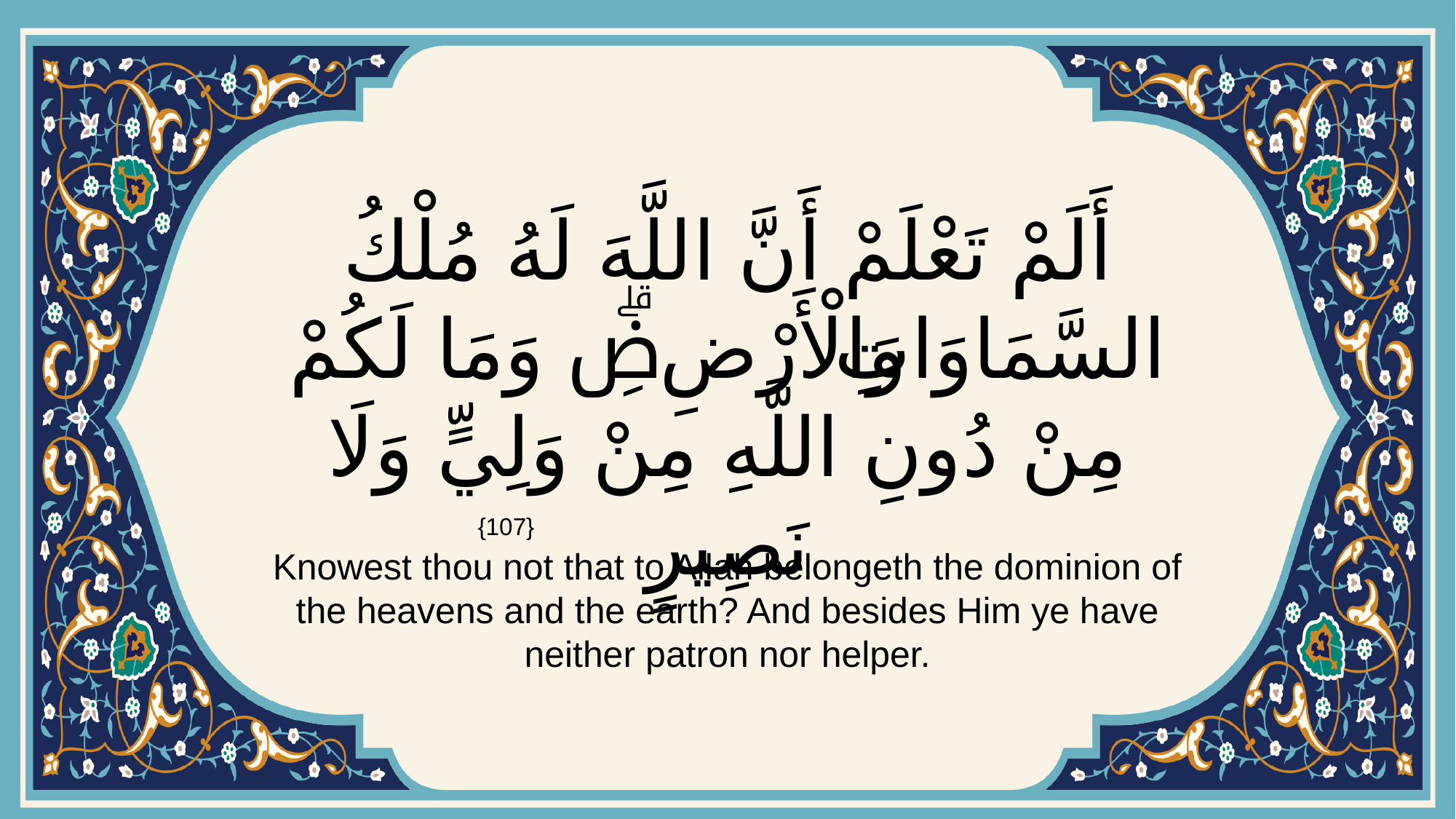

# أَلَمْ تَعْلَمْ أَنَّ اللَّهَ لَهُ مُلْكُ السَّمَاوَاتِ وَالْأَرْضِۗ وَمَا لَكُمْ مِنْ دُونِ اللَّهِ مِنْ وَلِيٍّ وَلَا نَصِيرٍ
{107}
Knowest thou not that to Allah belongeth the dominion of the heavens and the earth? And besides Him ye have neither patron nor helper.